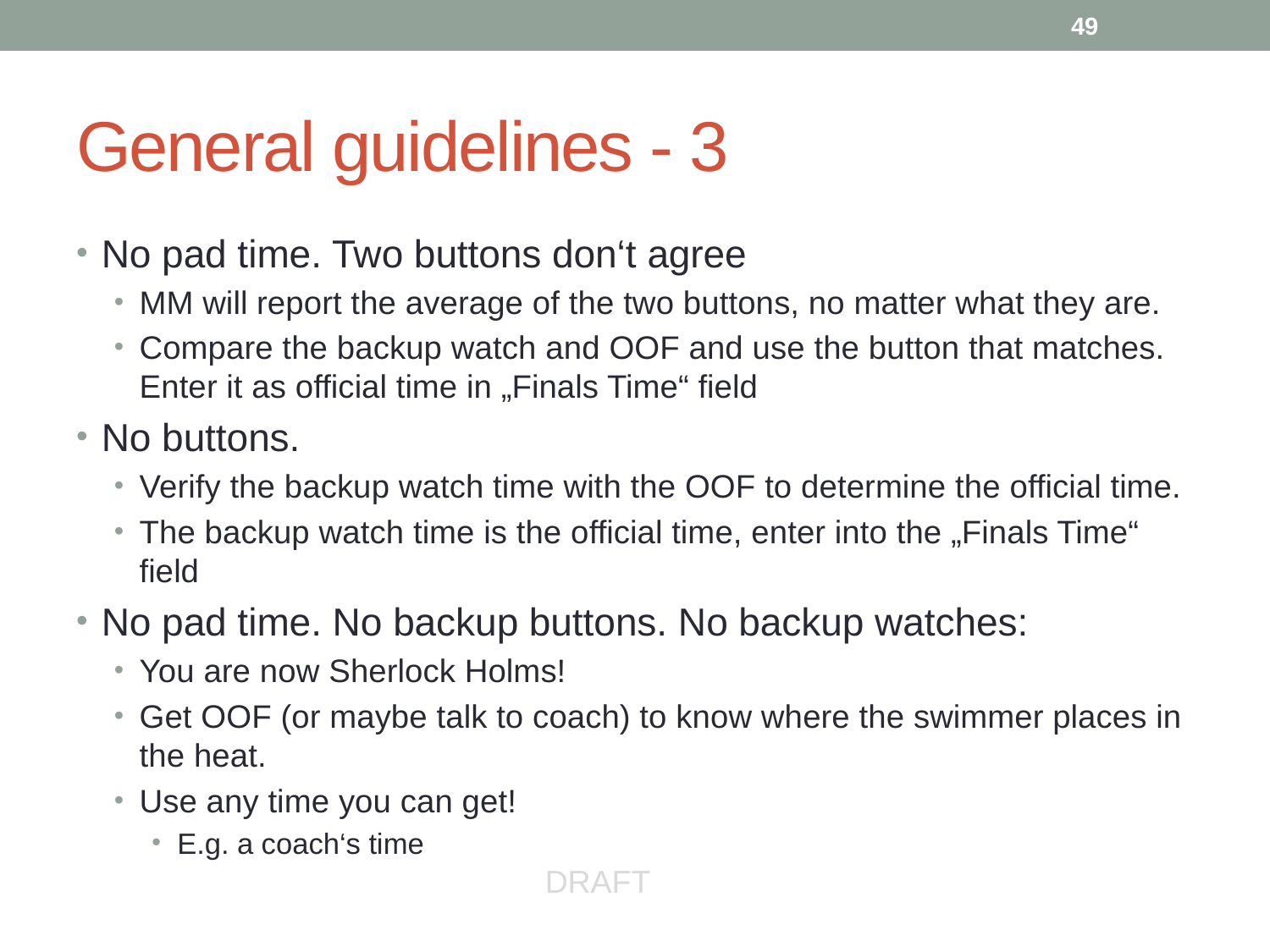

49
# General guidelines - 3
No pad time. Two buttons don‘t agree
MM will report the average of the two buttons, no matter what they are.
Compare the backup watch and OOF and use the button that matches. Enter it as official time in „Finals Time“ field
No buttons.
Verify the backup watch time with the OOF to determine the official time.
The backup watch time is the official time, enter into the „Finals Time“ field
No pad time. No backup buttons. No backup watches:
You are now Sherlock Holms!
Get OOF (or maybe talk to coach) to know where the swimmer places in the heat.
Use any time you can get!
E.g. a coach‘s time